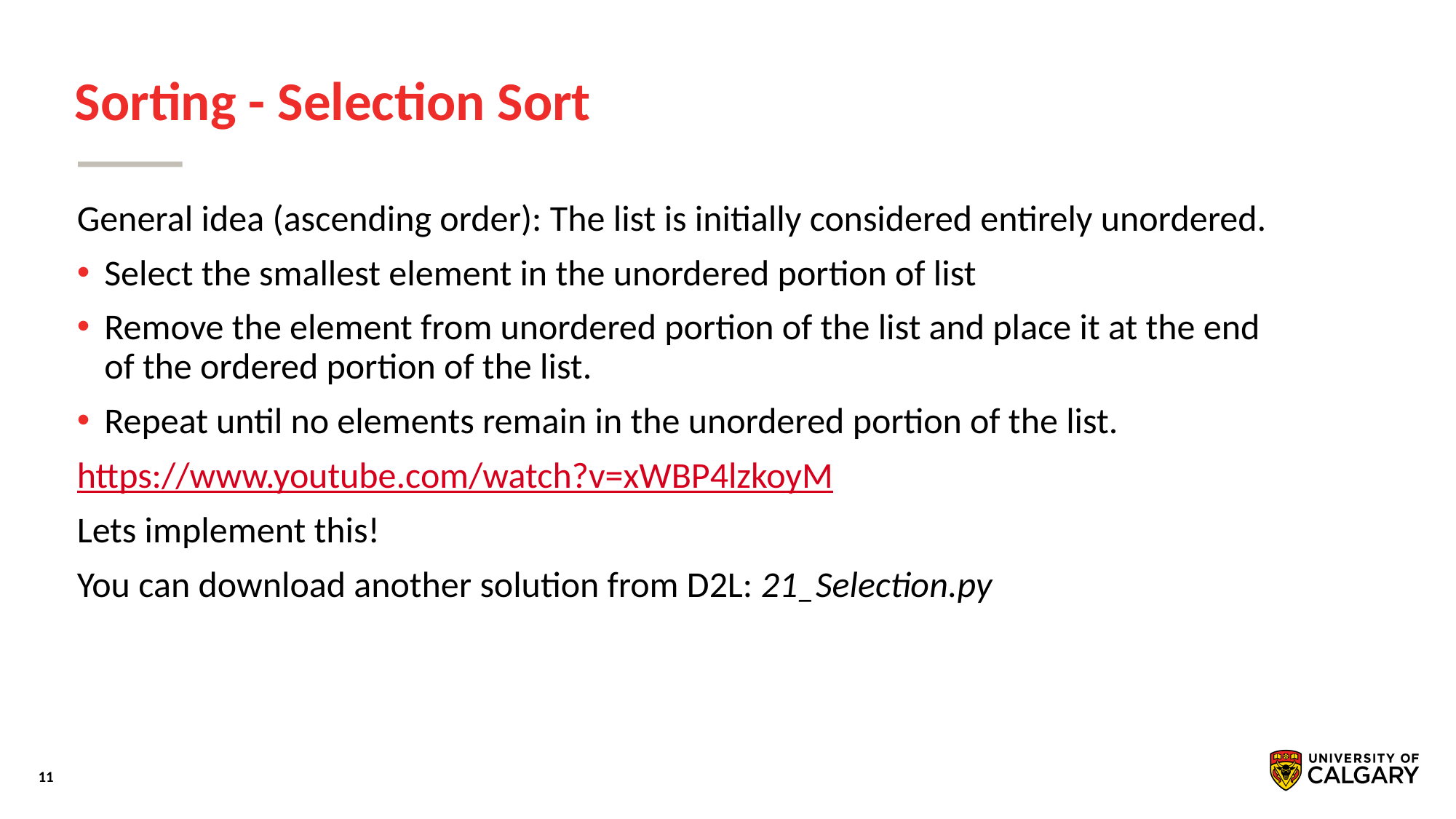

# Sorting - Selection Sort
General idea (ascending order): The list is initially considered entirely unordered.
Select the smallest element in the unordered portion of list
Remove the element from unordered portion of the list and place it at the end of the ordered portion of the list.
Repeat until no elements remain in the unordered portion of the list.
https://www.youtube.com/watch?v=xWBP4lzkoyM
Lets implement this!
You can download another solution from D2L: 21_Selection.py